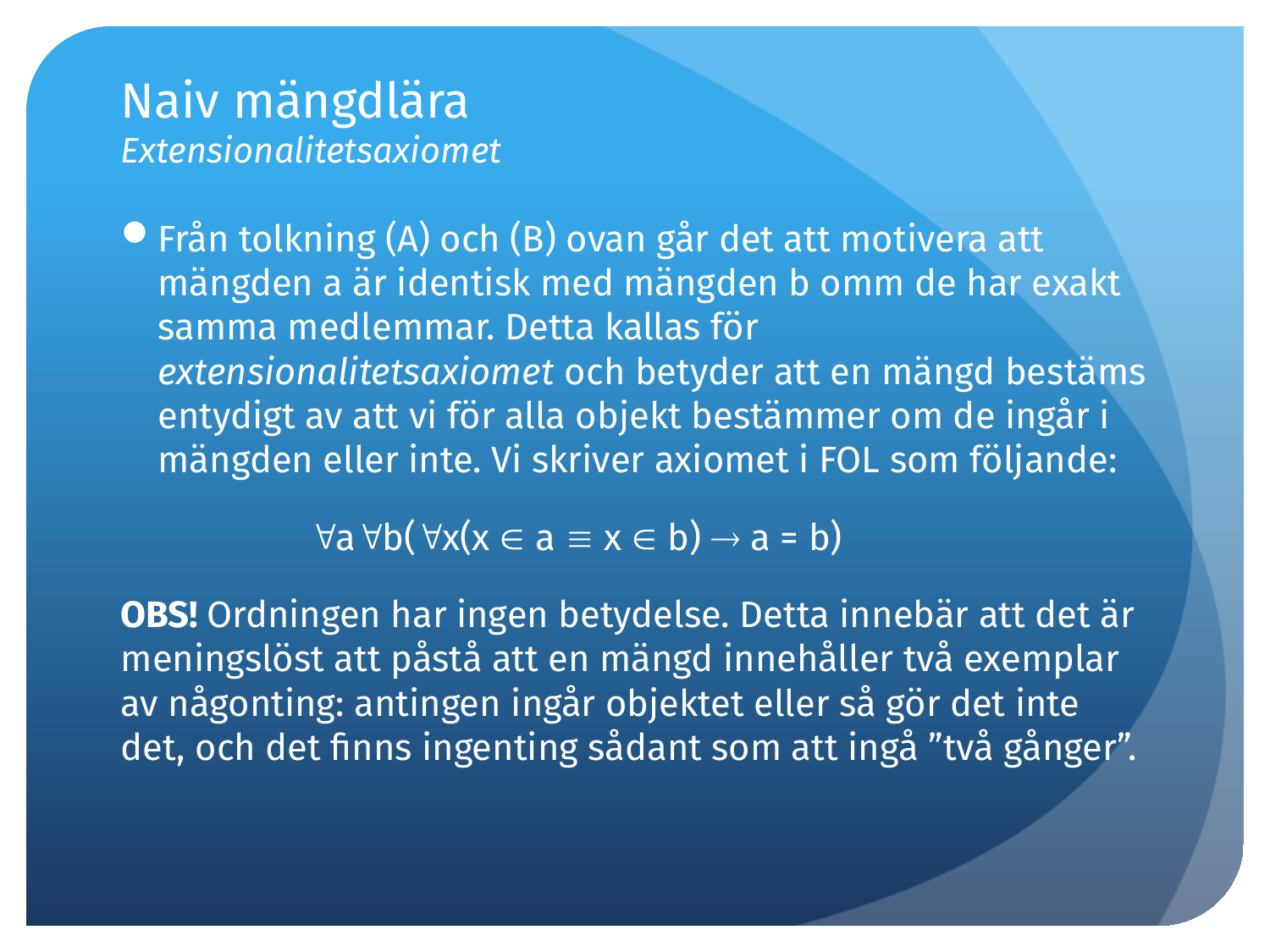

# Naiv mängdlära Extensionalitetsaxiomet
Från tolkning (A) och (B) ovan går det att motivera att mängden a är identisk med mängden b omm de har exakt samma medlemmar. Detta kallas för extensionalitetsaxiomet och betyder att en mängd bestäms entydigt av att vi för alla objekt bestämmer om de ingår i mängden eller inte. Vi skriver axiomet i FOL som följande:
	       ∀a∀b(∀x(x ∈ a ≡ x ∈ b) → a = b)
OBS! Ordningen har ingen betydelse. Detta innebär att det är meningslöst att påstå att en mängd innehåller två exemplar av någonting: antingen ingår objektet eller så gör det inte det, och det finns ingenting sådant som att ingå ”två gånger”.